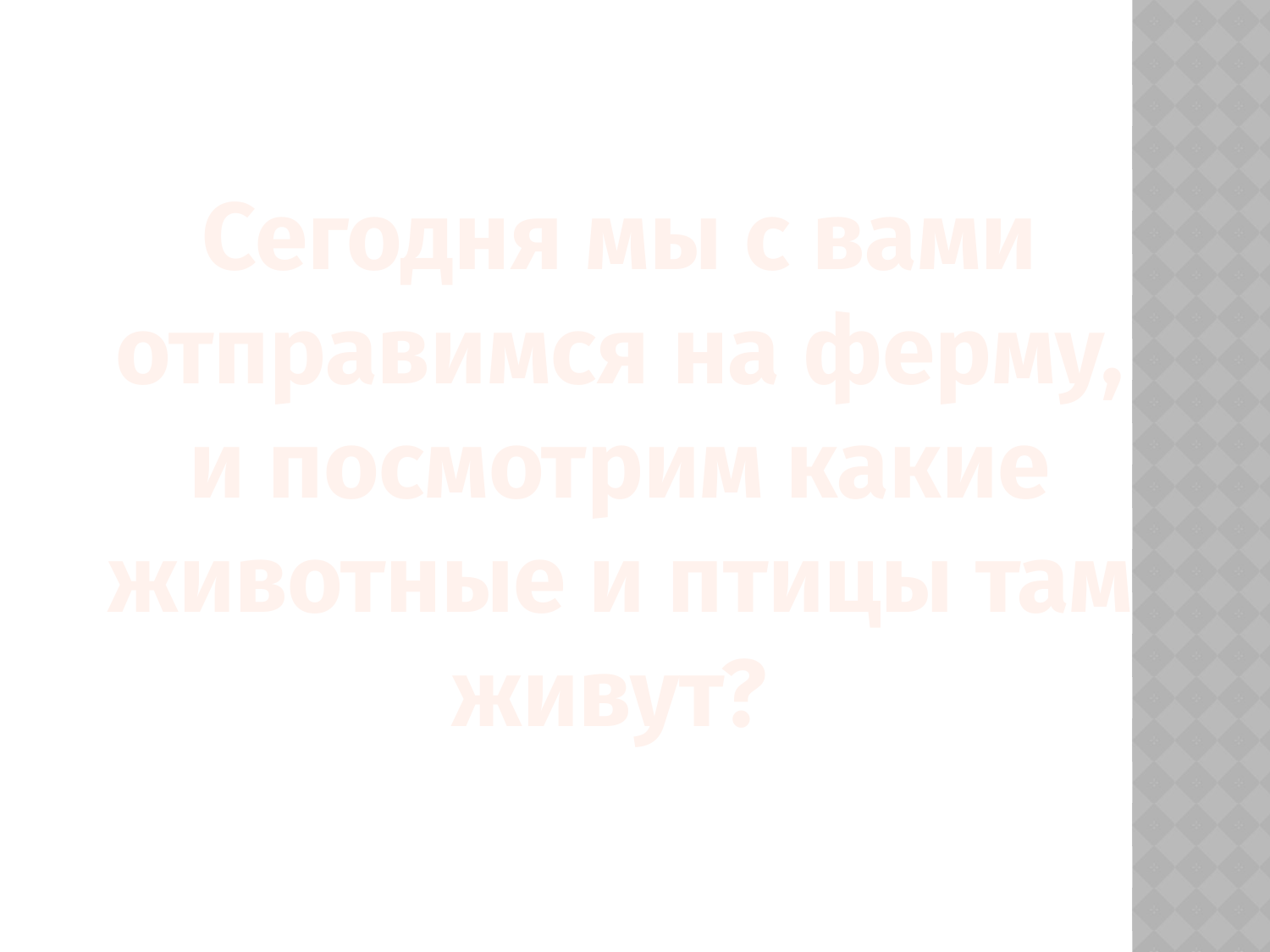

#
Сегодня мы с вами отправимся на ферму, и посмотрим какие животные и птицы там живут?